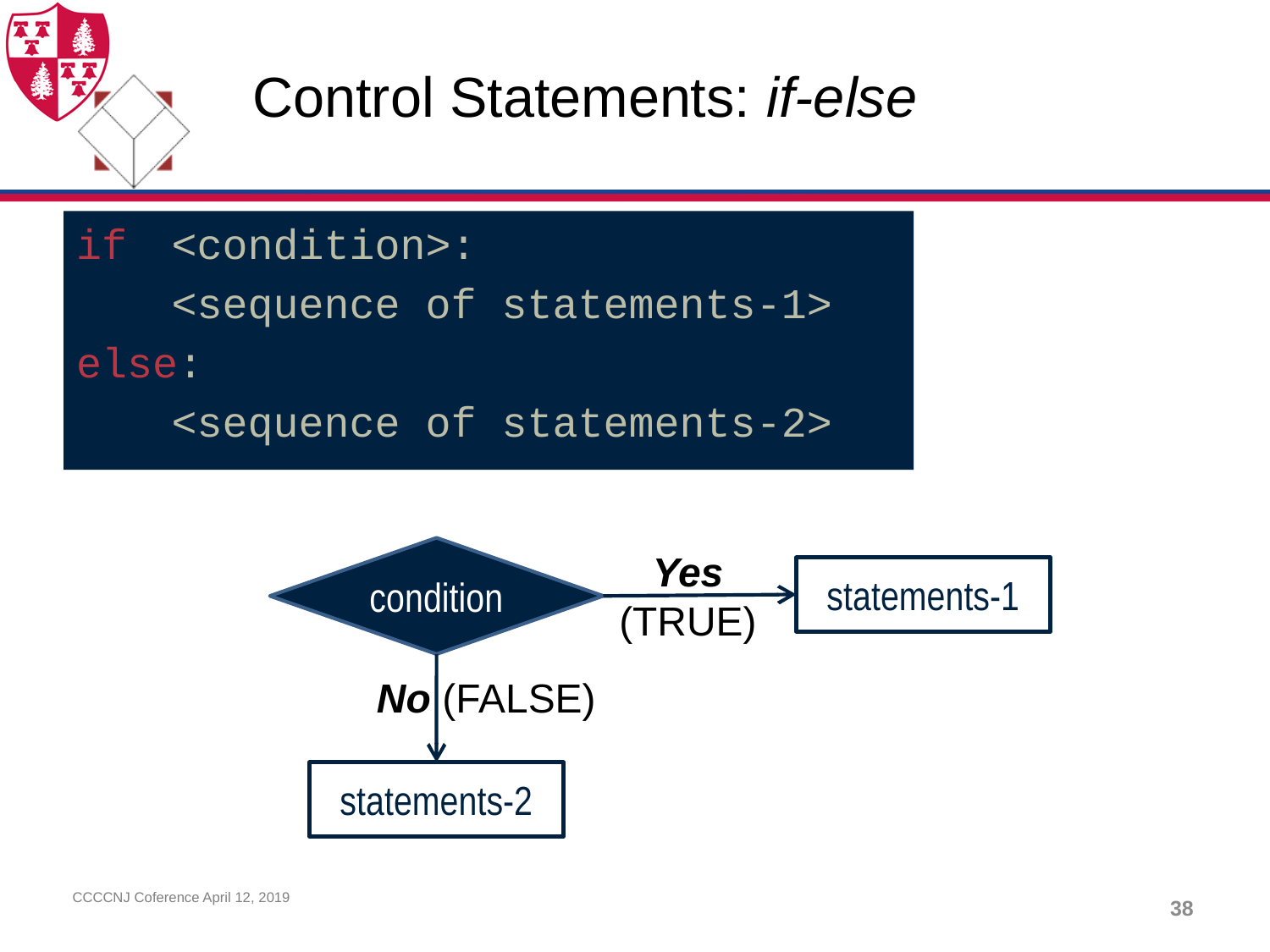

# Control Statements: if-else
if 	<condition>:
	<sequence of statements-1>
else:
	<sequence of statements-2>

condition
Yes
(TRUE)
statements-1
No (FALSE)
statements-2
CCCCNJ Coference April 12, 2019
38